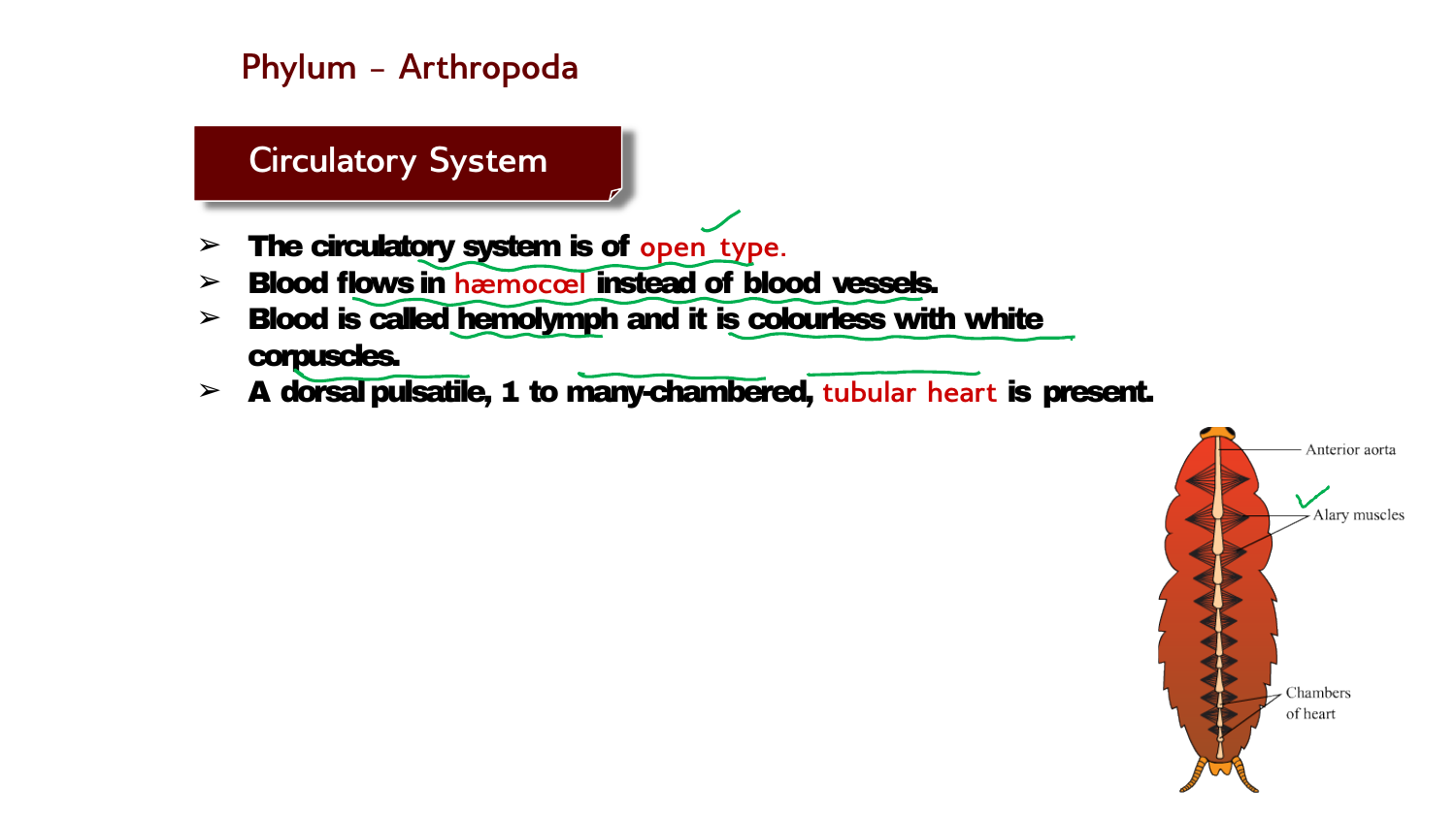

# Phylum – Arthropoda

Circulatory System

The circulatory system is of open type.
Blood flows in haemocoel instead of blood vessels.
Blood is called hemolymph and it is colourless with white corpuscles.
A dorsal pulsatile, 1 to many-chambered, tubular heart is present.